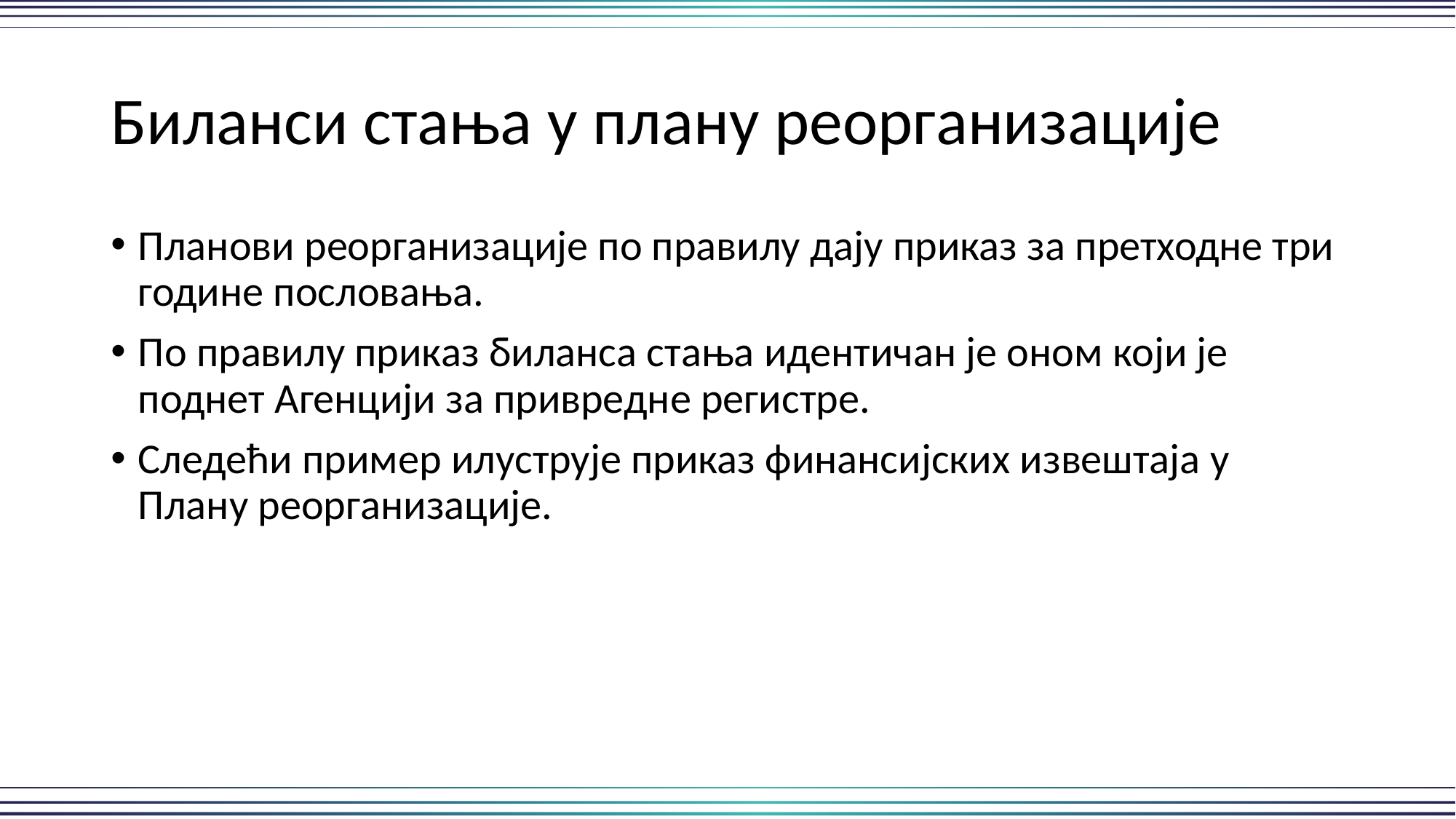

# Биланси стања у плану реорганизације
Планови реорганизације по правилу дају приказ за претходне три године пословања.
По правилу приказ биланса стања идентичан је оном који је поднет Агенцији за привредне регистре.
Следећи пример илуструје приказ финансијских извештаја у Плану реорганизације.